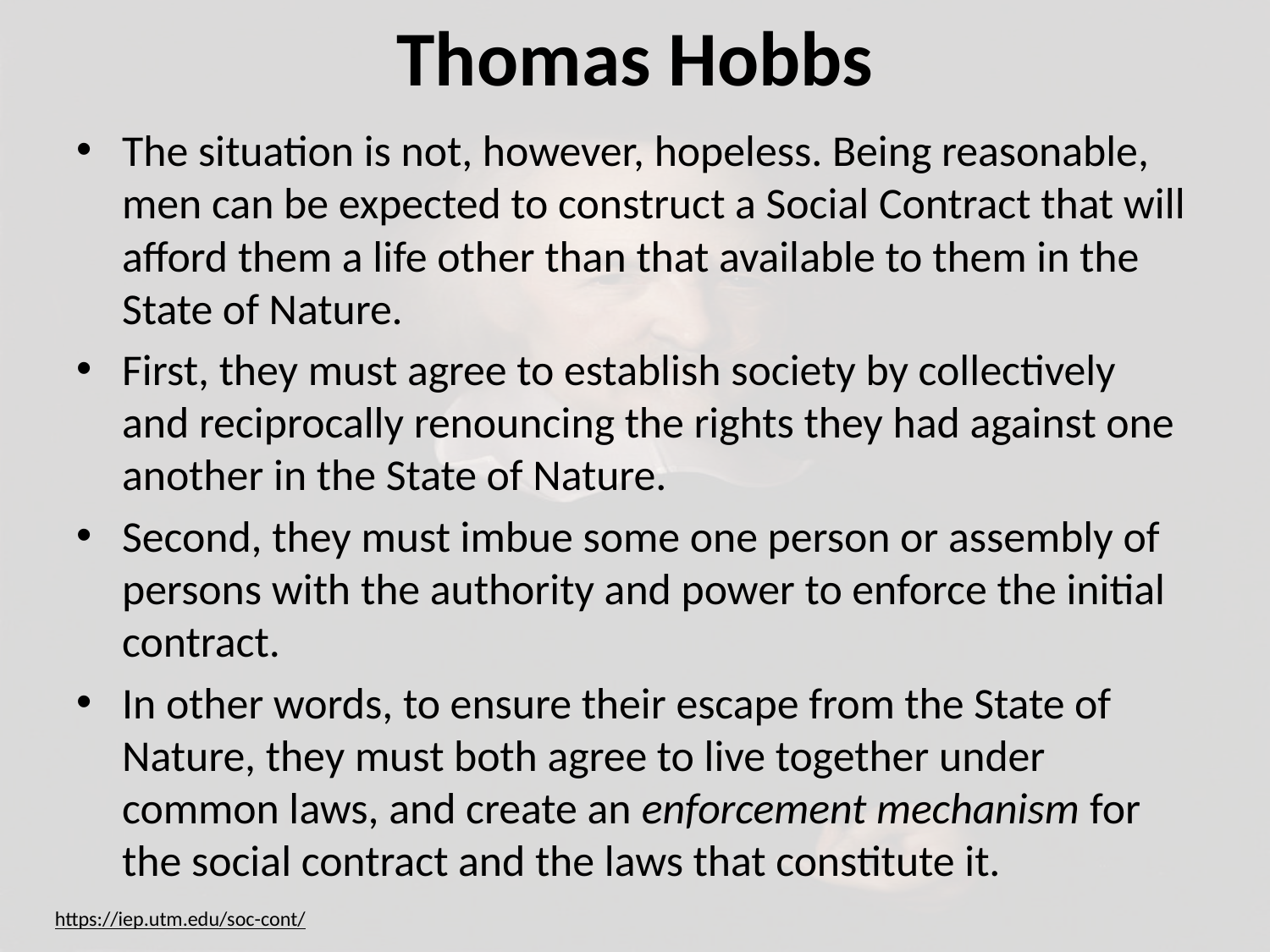

# Thomas Hobbs
The situation is not, however, hopeless. Being reasonable, men can be expected to construct a Social Contract that will afford them a life other than that available to them in the State of Nature.
First, they must agree to establish society by collectively and reciprocally renouncing the rights they had against one another in the State of Nature.
Second, they must imbue some one person or assembly of persons with the authority and power to enforce the initial contract.
In other words, to ensure their escape from the State of Nature, they must both agree to live together under common laws, and create an enforcement mechanism for the social contract and the laws that constitute it.
https://iep.utm.edu/soc-cont/